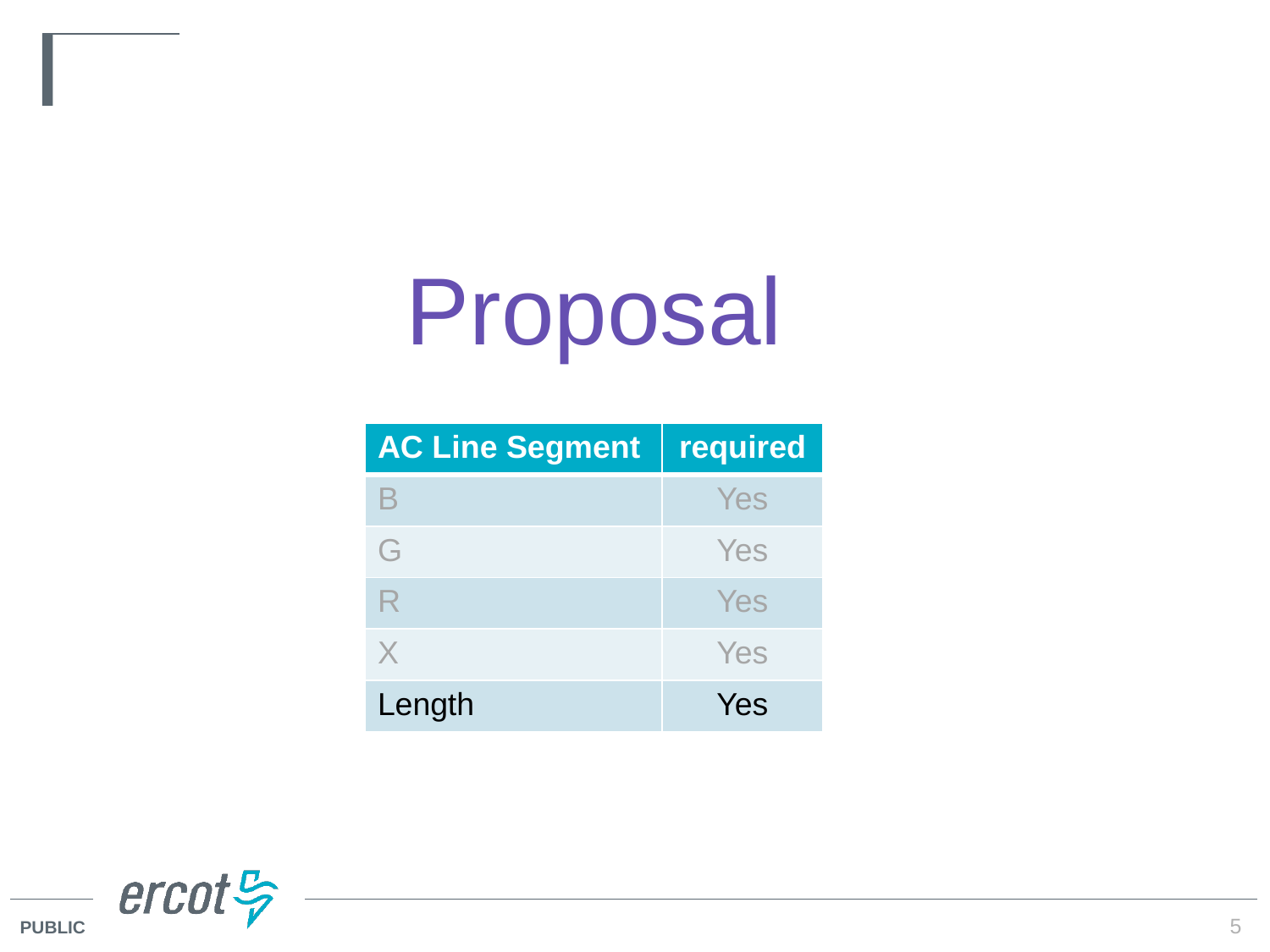

#
Proposal
| AC Line Segment | required |
| --- | --- |
| B | Yes |
| G | Yes |
| R | Yes |
| X | Yes |
| Length | Yes |
5